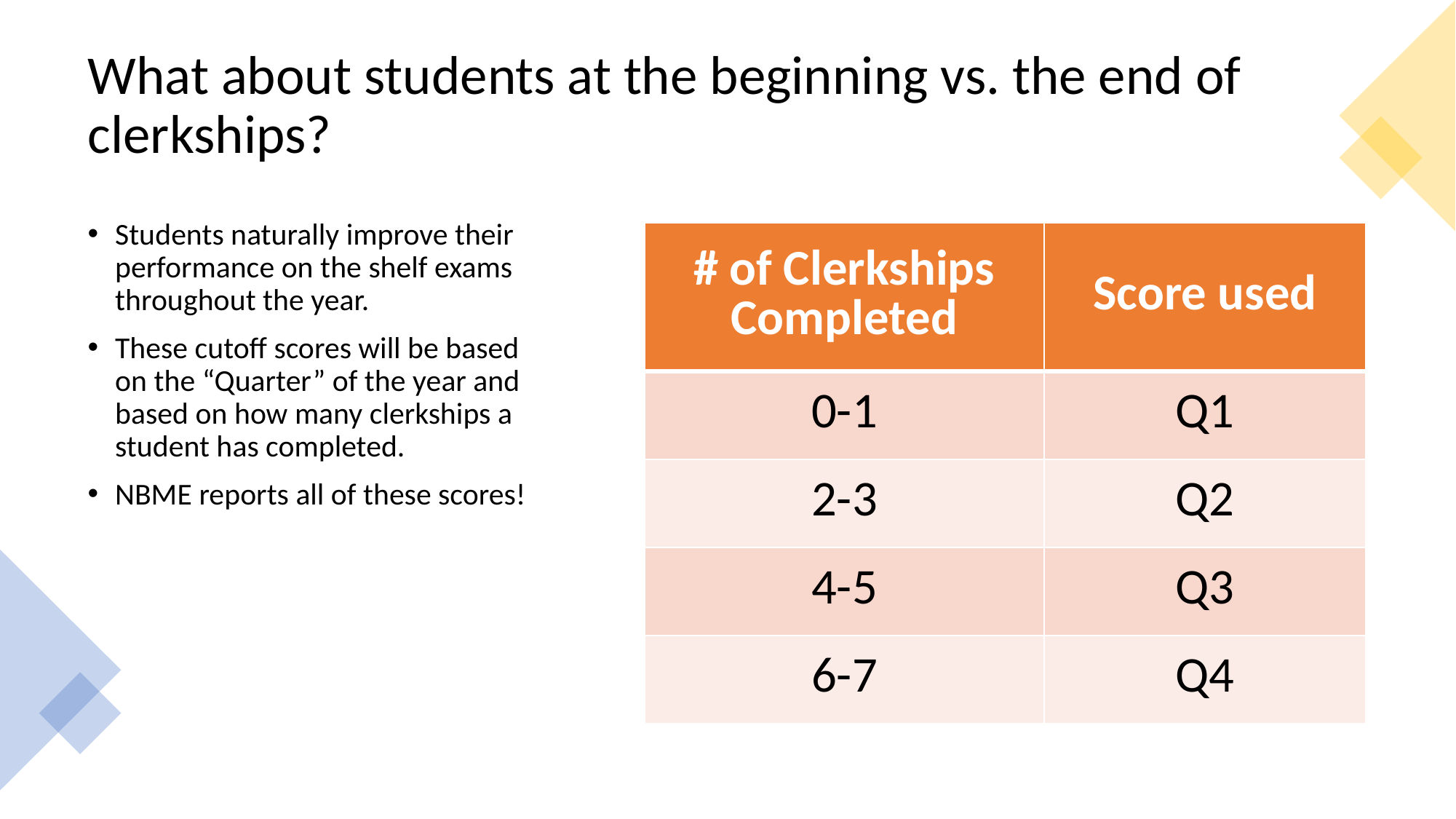

# What about students at the beginning vs. the end of clerkships?
Students naturally improve their performance on the shelf exams throughout the year.
These cutoff scores will be based on the “Quarter” of the year and based on how many clerkships a student has completed.
NBME reports all of these scores!
| # of Clerkships Completed | Score used |
| --- | --- |
| 0-1 | Q1 |
| 2-3 | Q2 |
| 4-5 | Q3 |
| 6-7 | Q4 |